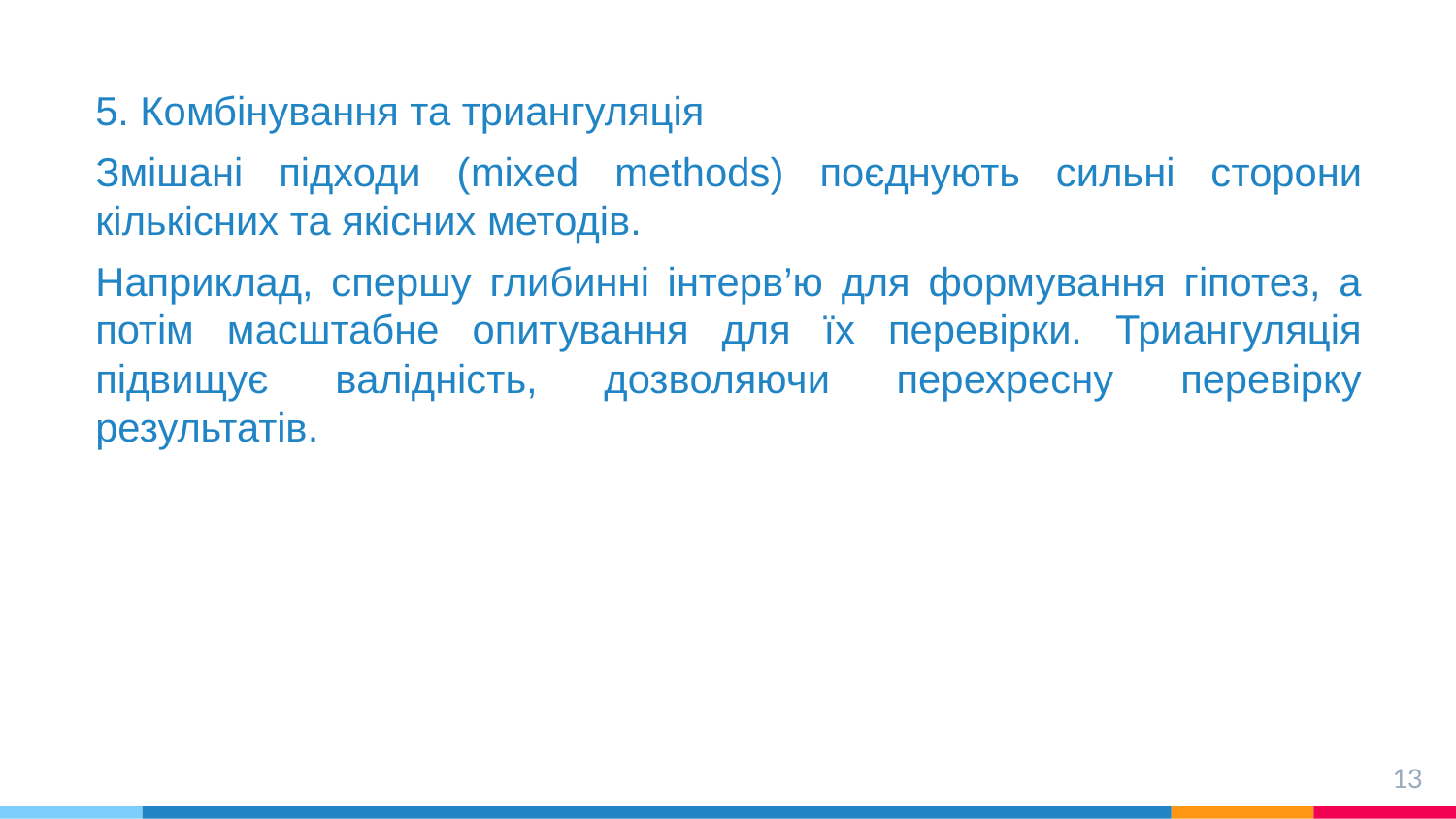

5. Комбінування та триангуляція
Змішані підходи (mixed methods) поєднують сильні сторони кількісних та якісних методів.
Наприклад, спершу глибинні інтерв’ю для формування гіпотез, а потім масштабне опитування для їх перевірки. Триангуляція підвищує валідність, дозволяючи перехресну перевірку результатів.

13